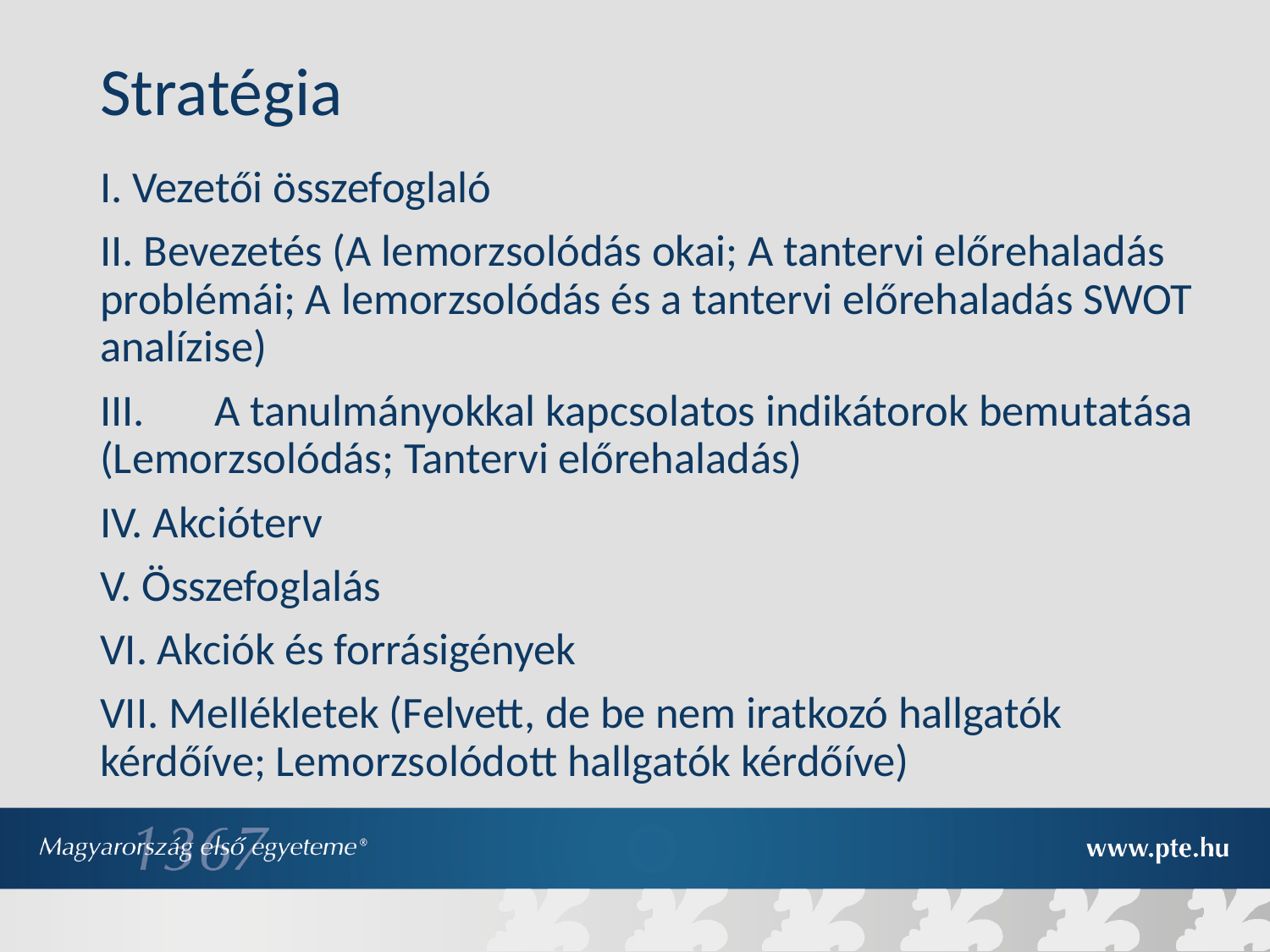

# Stratégia
I. Vezetői összefoglaló
II. Bevezetés (A lemorzsolódás okai; A tantervi előrehaladás problémái; A lemorzsolódás és a tantervi előrehaladás SWOT analízise)
III.	A tanulmányokkal kapcsolatos indikátorok bemutatása (Lemorzsolódás; Tantervi előrehaladás)
IV. Akcióterv
V. Összefoglalás
VI. Akciók és forrásigények
VII. Mellékletek (Felvett, de be nem iratkozó hallgatók kérdőíve; Lemorzsolódott hallgatók kérdőíve)